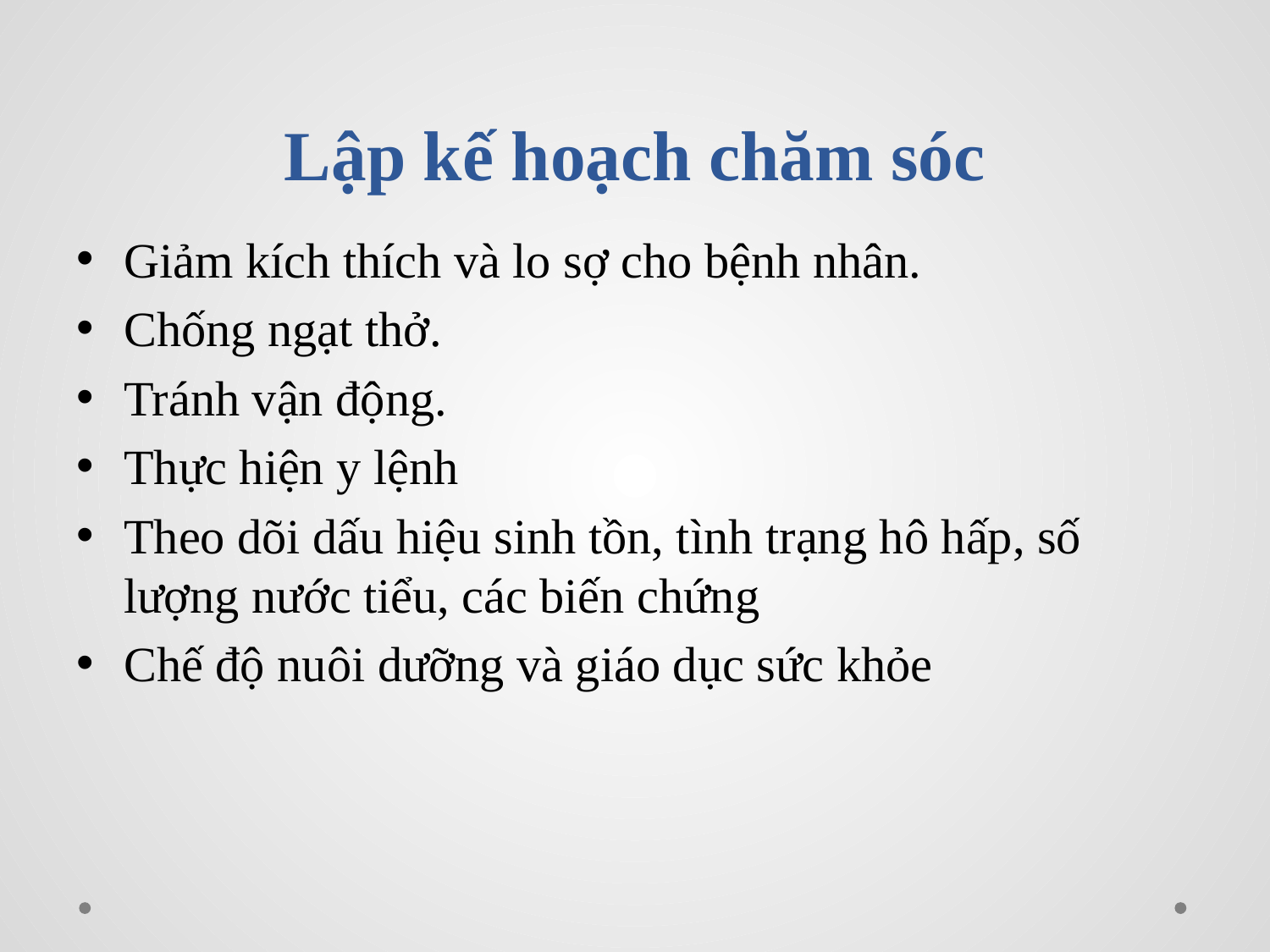

# Lập kế hoạch chăm sóc
Giảm kích thích và lo sợ cho bệnh nhân.
Chống ngạt thở.
Tránh vận động.
Thực hiện y lệnh
Theo dõi dấu hiệu sinh tồn, tình trạng hô hấp, số lượng nước tiểu, các biến chứng
Chế độ nuôi dưỡng và giáo dục sức khỏe